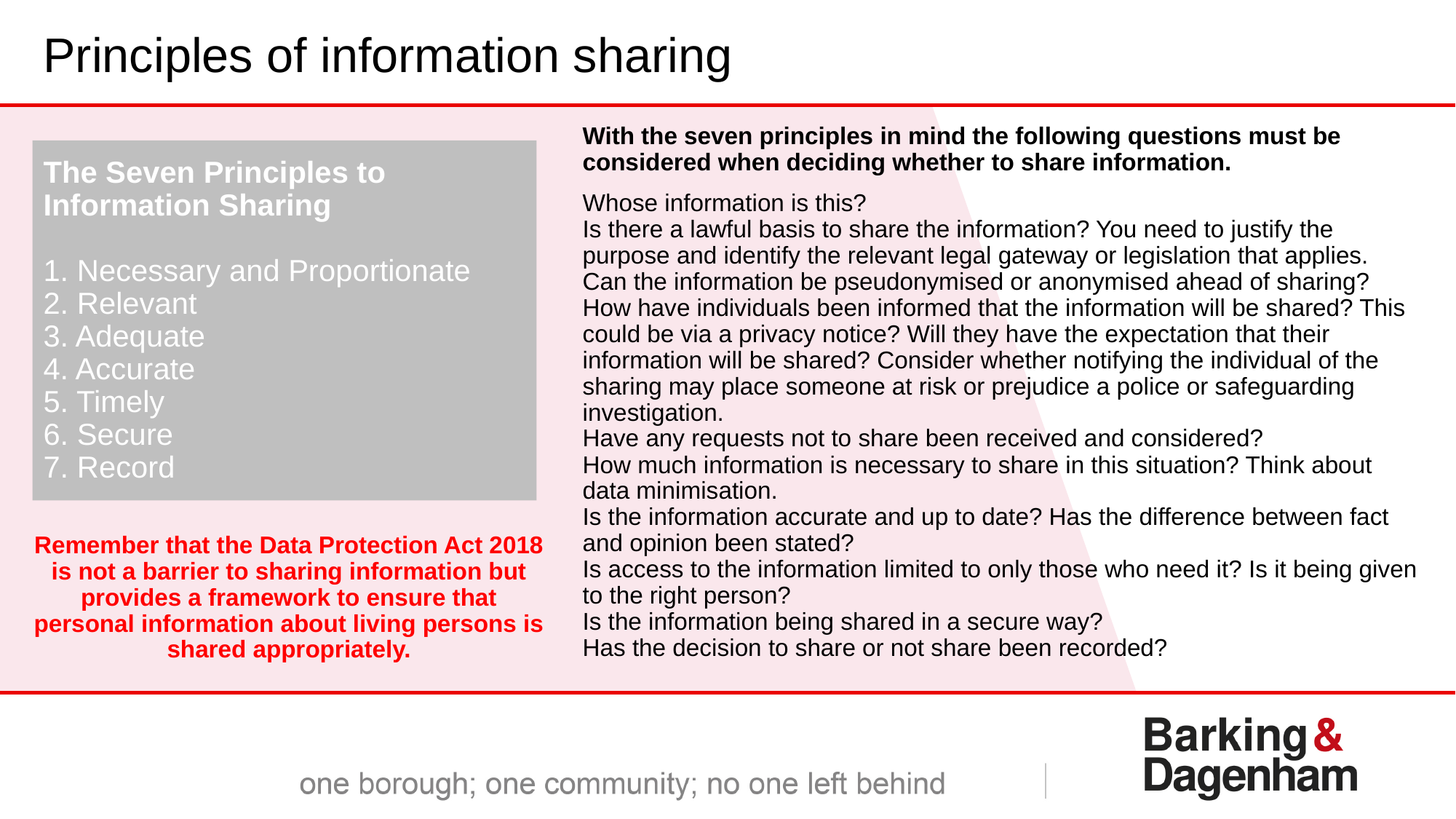

# Principles of information sharing

The Seven Principles to Information Sharing
1. Necessary and Proportionate
2. Relevant
3. Adequate
4. Accurate
5. Timely
6. Secure
7. Record
With the seven principles in mind the following questions must be considered when deciding whether to share information.
Whose information is this?
Is there a lawful basis to share the information? You need to justify the purpose and identify the relevant legal gateway or legislation that applies.
Can the information be pseudonymised or anonymised ahead of sharing?
How have individuals been informed that the information will be shared? This could be via a privacy notice? Will they have the expectation that their information will be shared? Consider whether notifying the individual of the sharing may place someone at risk or prejudice a police or safeguarding investigation.
Have any requests not to share been received and considered?
How much information is necessary to share in this situation? Think about data minimisation.
Is the information accurate and up to date? Has the difference between fact and opinion been stated?
Is access to the information limited to only those who need it? Is it being given to the right person?
Is the information being shared in a secure way?
Has the decision to share or not share been recorded?
Remember that the Data Protection Act 2018 is not a barrier to sharing information but provides a framework to ensure that personal information about living persons is shared appropriately.